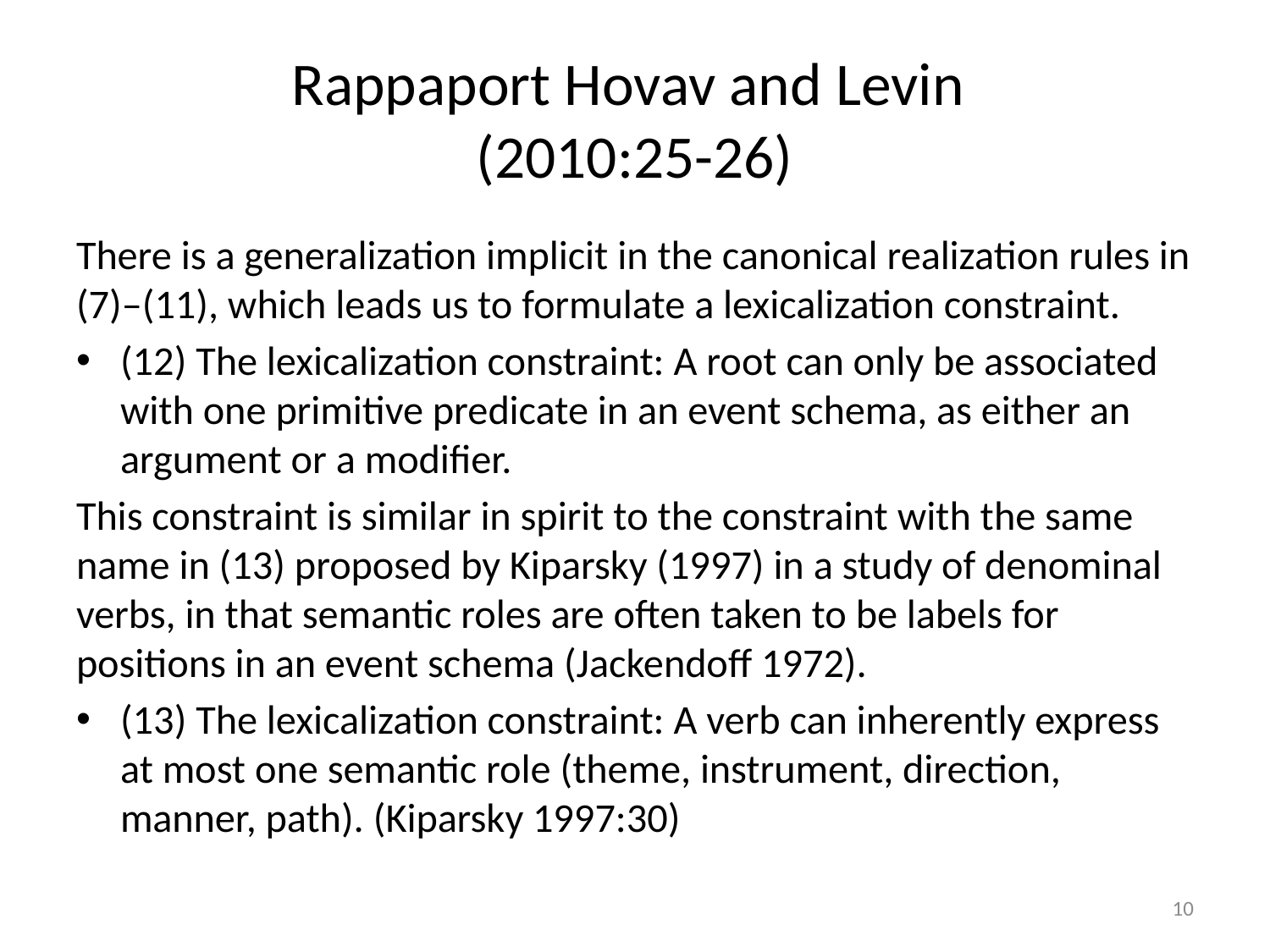

# Rappaport Hovav and Levin (2010:25-26)
There is a generalization implicit in the canonical realization rules in (7)–(11), which leads us to formulate a lexicalization constraint.
(12) The lexicalization constraint: A root can only be associated with one primitive predicate in an event schema, as either an argument or a modifier.
This constraint is similar in spirit to the constraint with the same name in (13) proposed by Kiparsky (1997) in a study of denominal verbs, in that semantic roles are often taken to be labels for positions in an event schema (Jackendoff 1972).
(13) The lexicalization constraint: A verb can inherently express at most one semantic role (theme, instrument, direction, manner, path). (Kiparsky 1997:30)

10